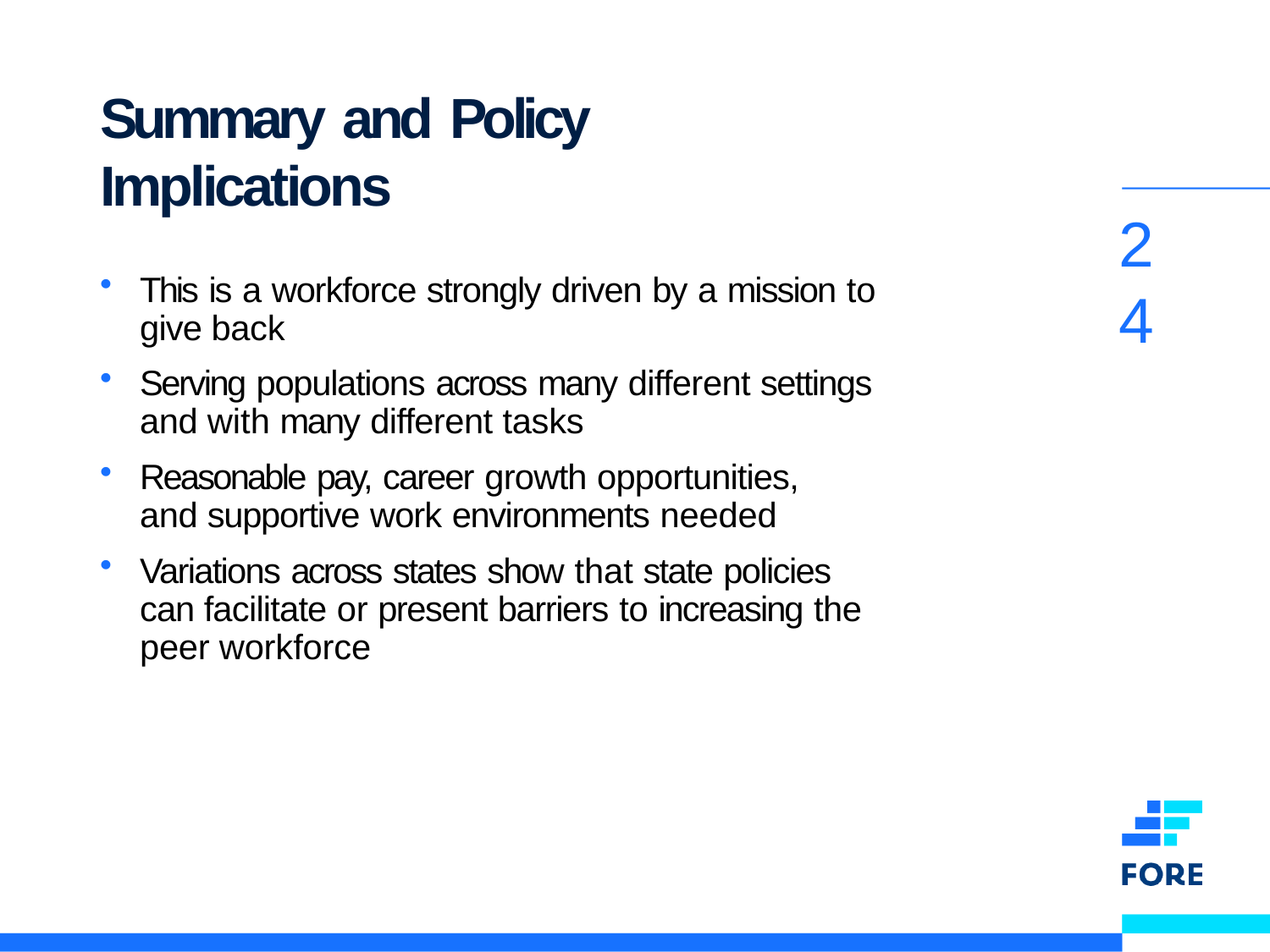

# Summary and Policy Implications
24
This is a workforce strongly driven by a mission to give back
Serving populations across many different settings and with many different tasks
Reasonable pay, career growth opportunities, and supportive work environments needed
Variations across states show that state policies can facilitate or present barriers to increasing the peer workforce